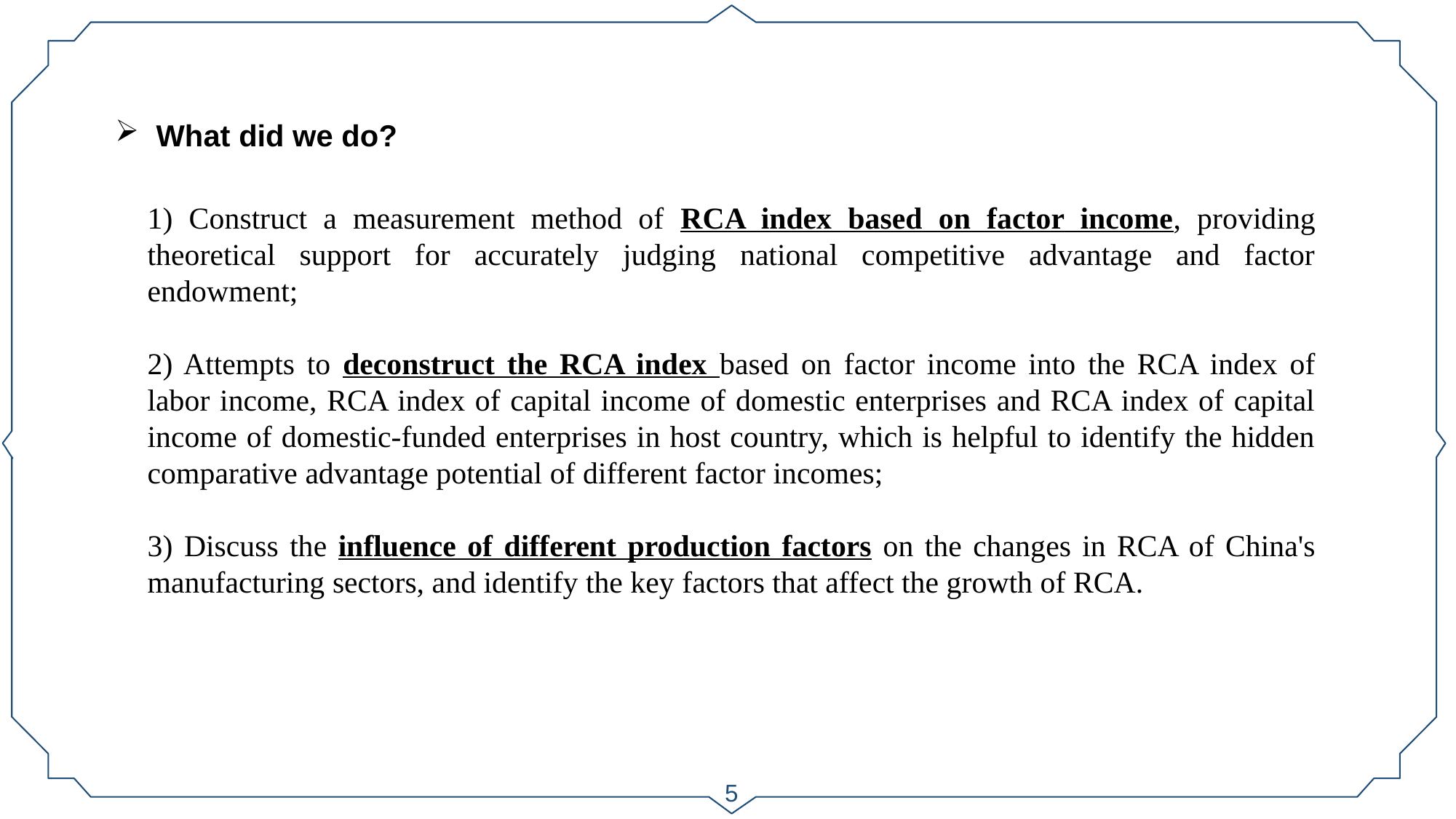

What did we do?
1) Construct a measurement method of RCA index based on factor income, providing theoretical support for accurately judging national competitive advantage and factor endowment;
2) Attempts to deconstruct the RCA index based on factor income into the RCA index of labor income, RCA index of capital income of domestic enterprises and RCA index of capital income of domestic-funded enterprises in host country, which is helpful to identify the hidden comparative advantage potential of different factor incomes;
3) Discuss the influence of different production factors on the changes in RCA of China's manufacturing sectors, and identify the key factors that affect the growth of RCA.
5